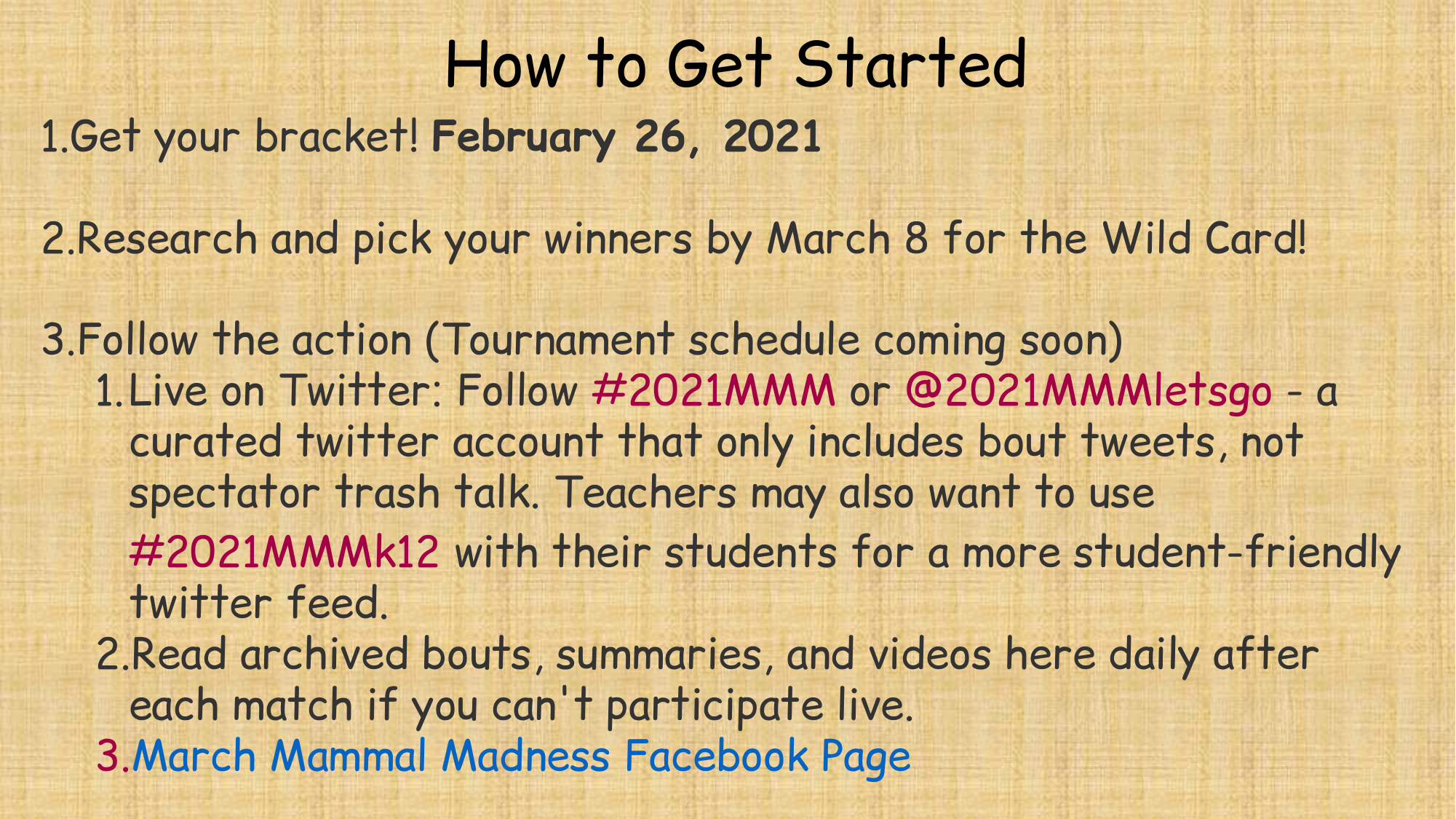

How to Get Started
Get your bracket! February 26, 2021

Research and pick your winners by March 8 for the Wild Card!

Follow the action (Tournament schedule coming soon)
Live on Twitter: Follow #2021MMM or @2021MMMletsgo - a curated twitter account that only includes bout tweets, not spectator trash talk. Teachers may also want to use #2021MMMk12 with their students for a more student-friendly twitter feed.
Read archived bouts, summaries, and videos here daily after each match if you can't participate live.
March Mammal Madness Facebook Page